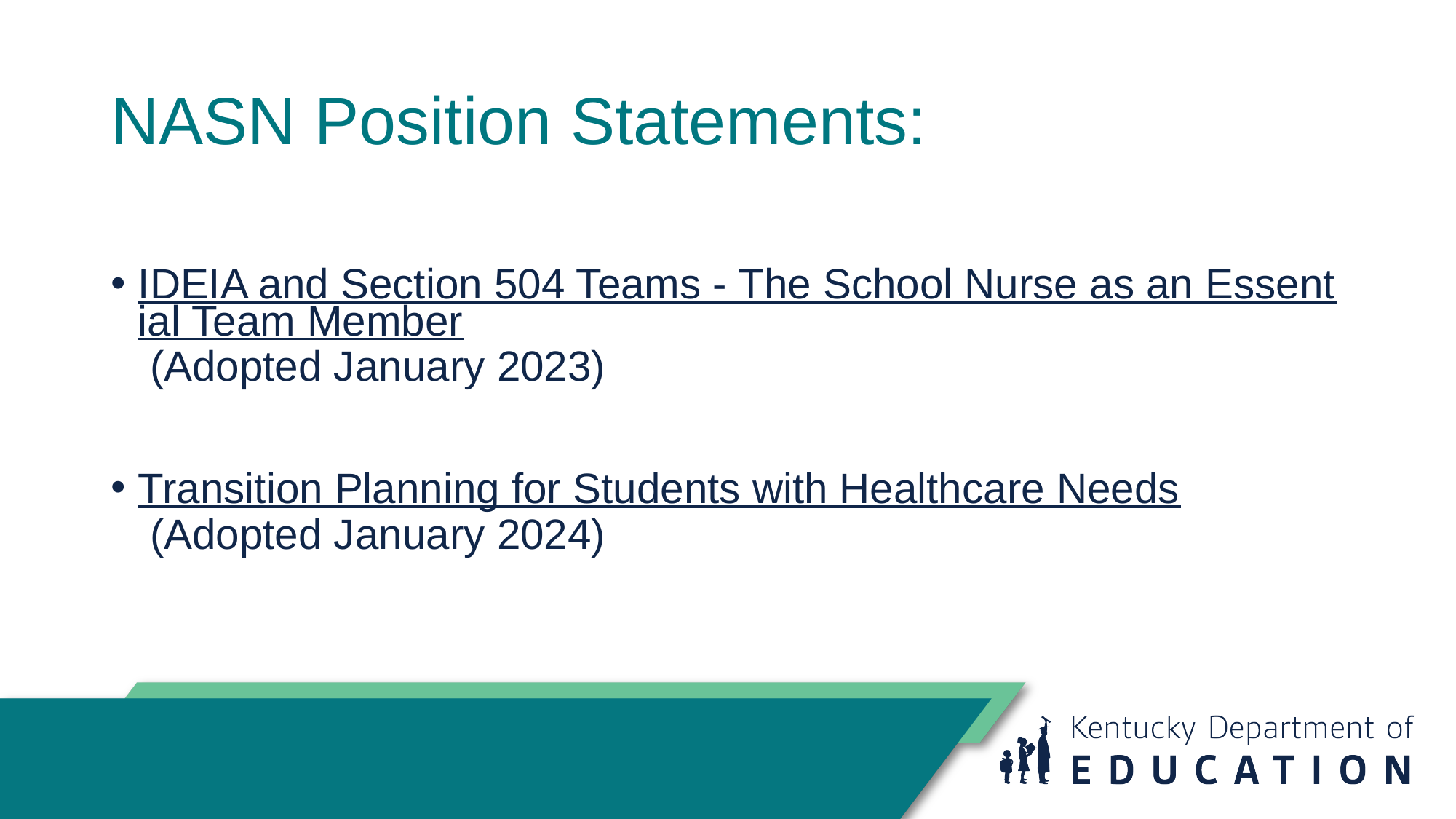

# NASN Position Statements:

IDEIA and Section 504 Teams - The School Nurse as an Essential Team Member (Adopted January 2023)

Transition Planning for Students with Healthcare Needs (Adopted January 2024)